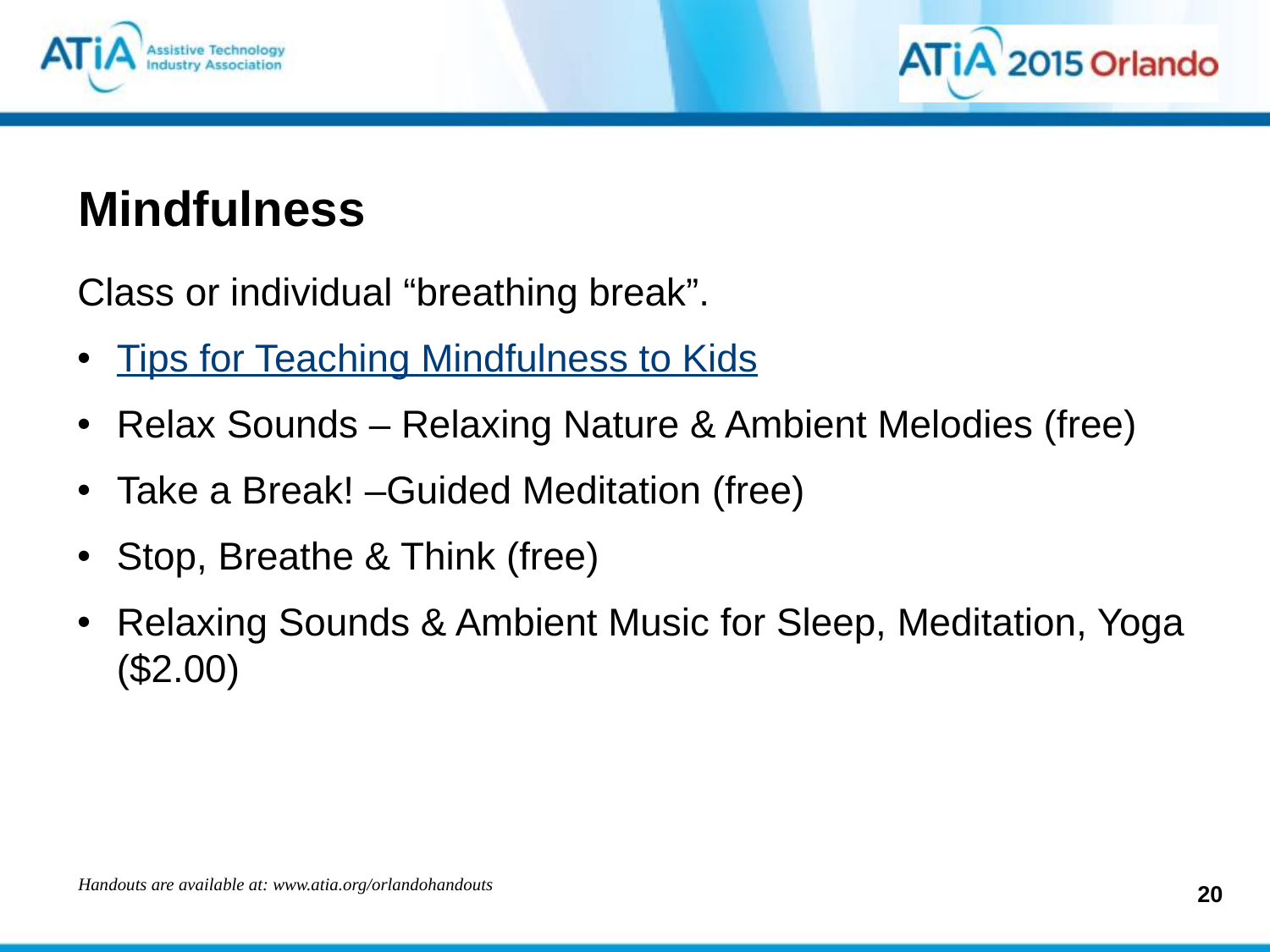

# Mindfulness
Class or individual “breathing break”.
Tips for Teaching Mindfulness to Kids
Relax Sounds – Relaxing Nature & Ambient Melodies (free)
Take a Break! –Guided Meditation (free)
Stop, Breathe & Think (free)
Relaxing Sounds & Ambient Music for Sleep, Meditation, Yoga ($2.00)

Handouts are available at: www.atia.org/orlandohandouts
20